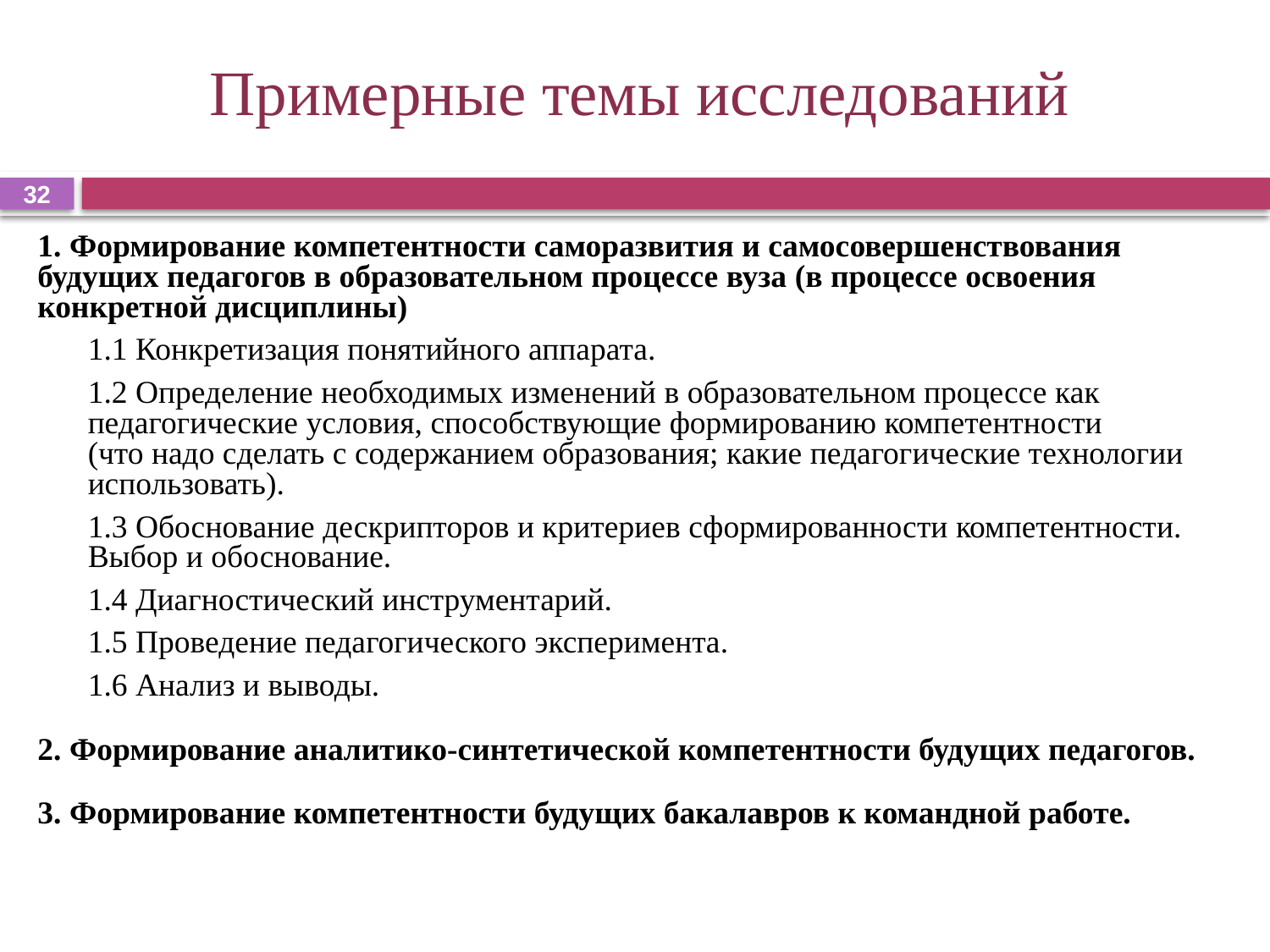

Примерные темы исследований
32
1. Формирование компетентности саморазвития и самосовершенствования будущих педагогов в образовательном процессе вуза (в процессе освоения конкретной дисциплины)
1.1 Конкретизация понятийного аппарата.
1.2 Определение необходимых изменений в образовательном процессе как педагогические условия, способствующие формированию компетентности          (что надо сделать с содержанием образования; какие педагогические технологии использовать).
1.3 Обоснование дескрипторов и критериев сформированности компетентности. Выбор и обоснование.
1.4 Диагностический инструментарий.
1.5 Проведение педагогического эксперимента.
1.6 Анализ и выводы.
2. Формирование аналитико-синтетической компетентности будущих педагогов.
3. Формирование компетентности будущих бакалавров к командной работе.
32